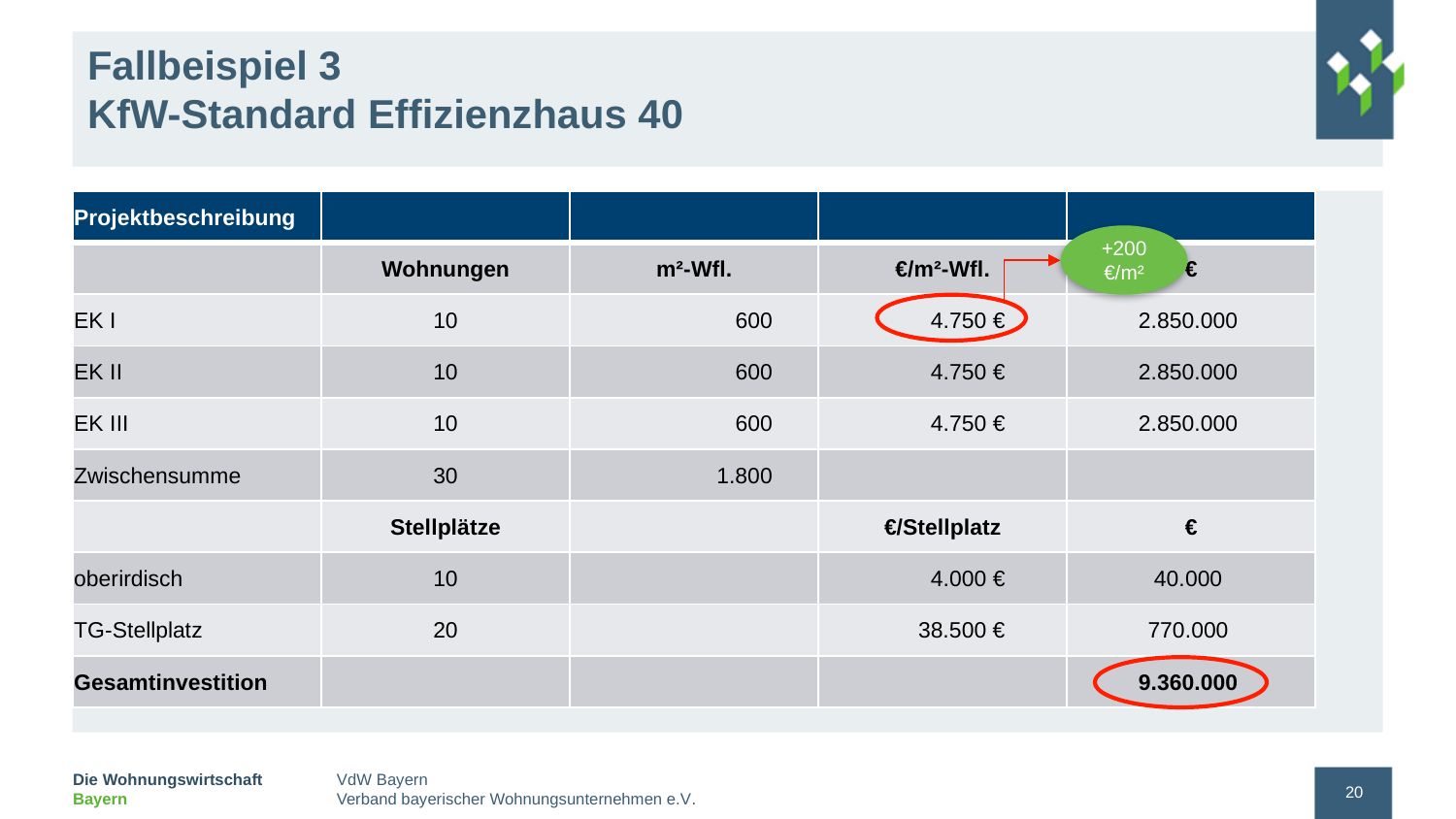

# Fallbeispiel 3 KfW-Standard Effizienzhaus 40
| Projektbeschreibung |  |  |  |  |
| --- | --- | --- | --- | --- |
|  | Wohnungen | m²-Wfl. | €/m²-Wfl. | € |
| EK I | 10 | 600 | 4.750 € | 2.850.000 |
| EK II | 10 | 600 | 4.750 € | 2.850.000 |
| EK III | 10 | 600 | 4.750 € | 2.850.000 |
| Zwischensumme | 30 | 1.800 |  |  |
|  | Stellplätze |  | €/Stellplatz | € |
| oberirdisch | 10 |  | 4.000 € | 40.000 |
| TG-Stellplatz | 20 |  | 38.500 € | 770.000 |
| Gesamtinvestition |  |  |  | 9.360.000 |
+200 €/m²

20